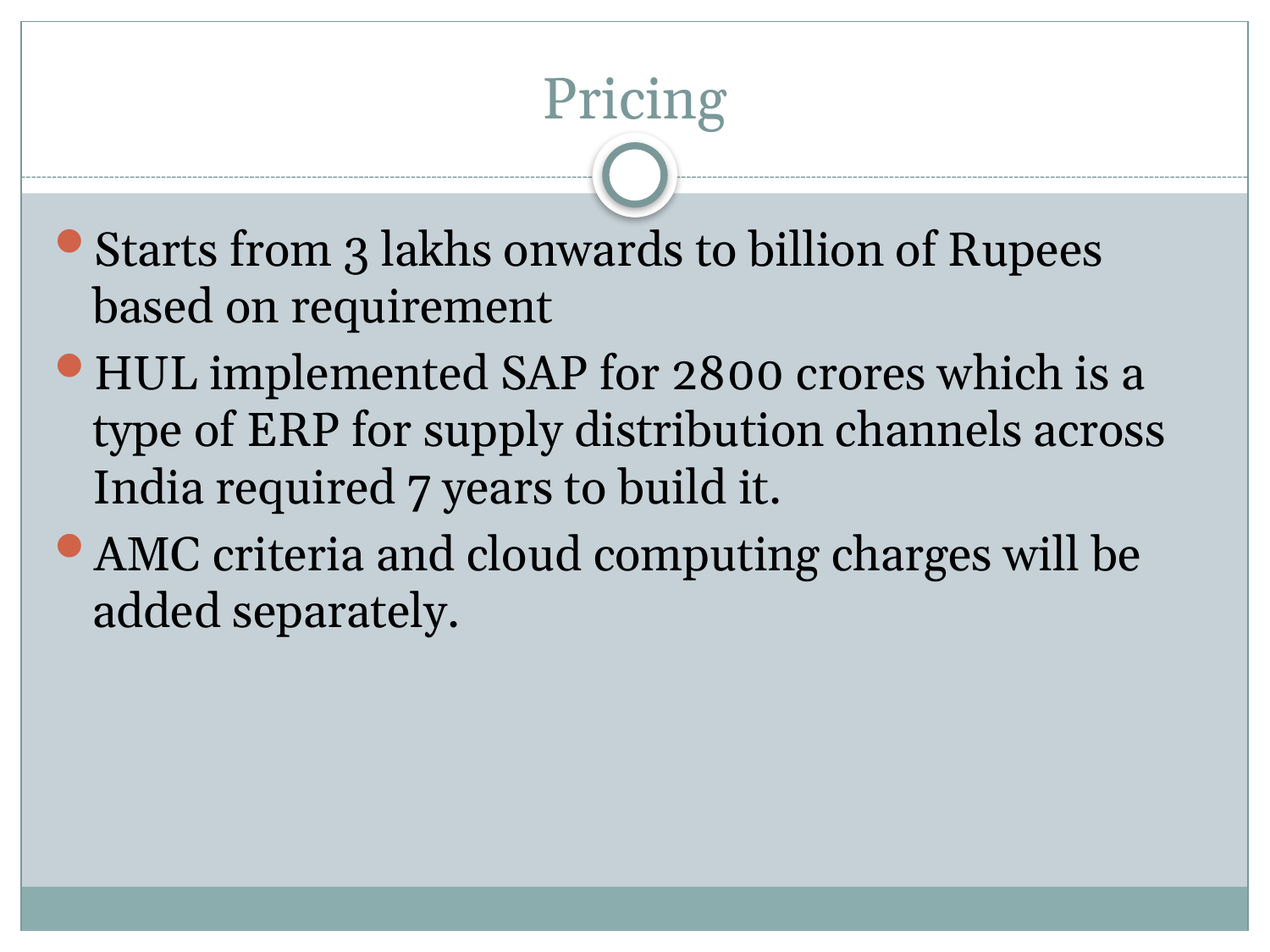

# Pricing
Starts from 3 lakhs onwards to billion of Rupees based on requirement
HUL implemented SAP for 2800 crores which is a type of ERP for supply distribution channels across India required 7 years to build it.
AMC criteria and cloud computing charges will be added separately.